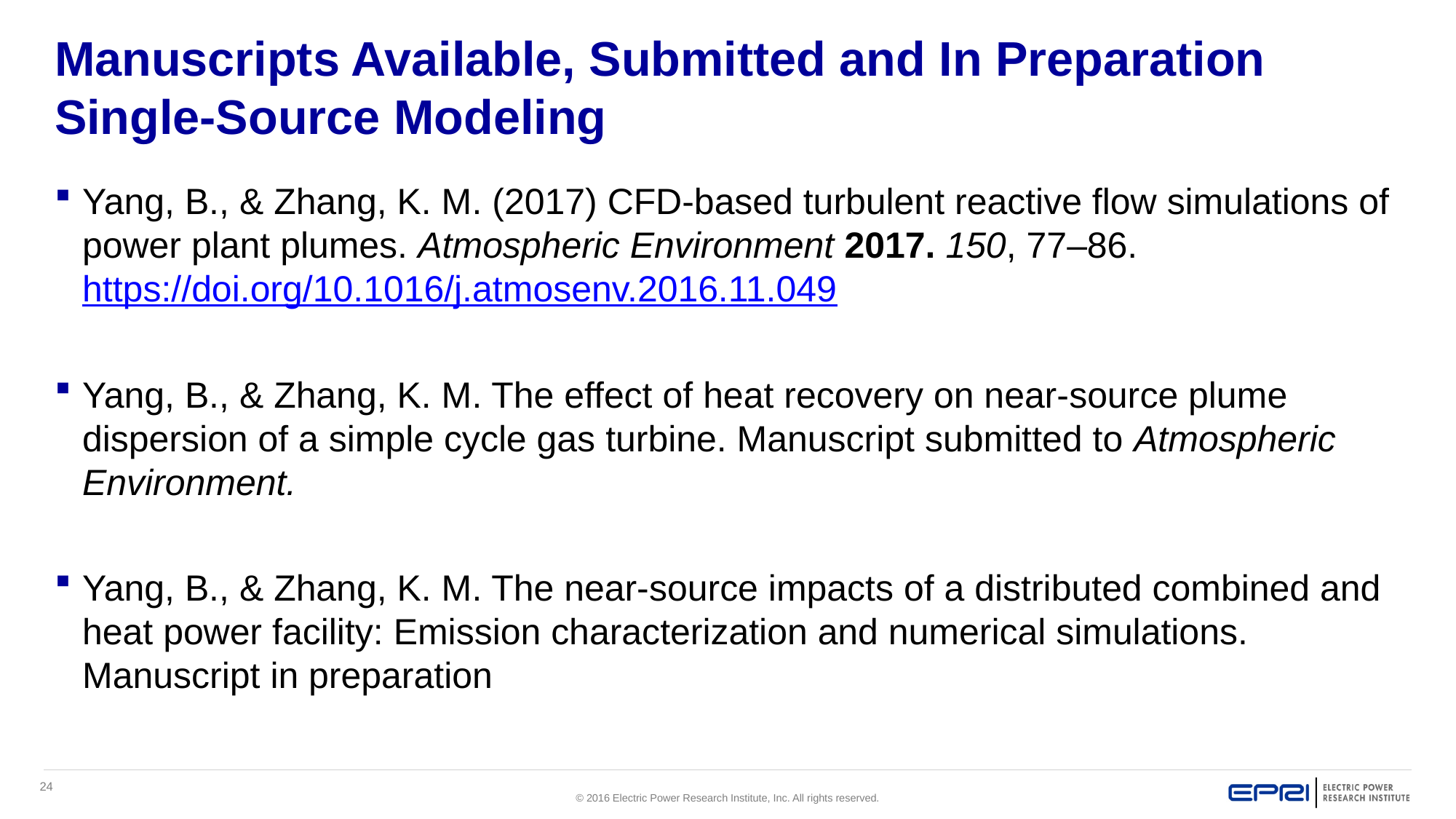

# Manuscripts Available, Submitted and In Preparation Single-Source Modeling

Yang, B., & Zhang, K. M. (2017) CFD-based turbulent reactive flow simulations of power plant plumes. Atmospheric Environment 2017. 150, 77–86. https://doi.org/10.1016/j.atmosenv.2016.11.049

Yang, B., & Zhang, K. M. The effect of heat recovery on near-source plume dispersion of a simple cycle gas turbine. Manuscript submitted to Atmospheric Environment.

Yang, B., & Zhang, K. M. The near-source impacts of a distributed combined and heat power facility: Emission characterization and numerical simulations. Manuscript in preparation